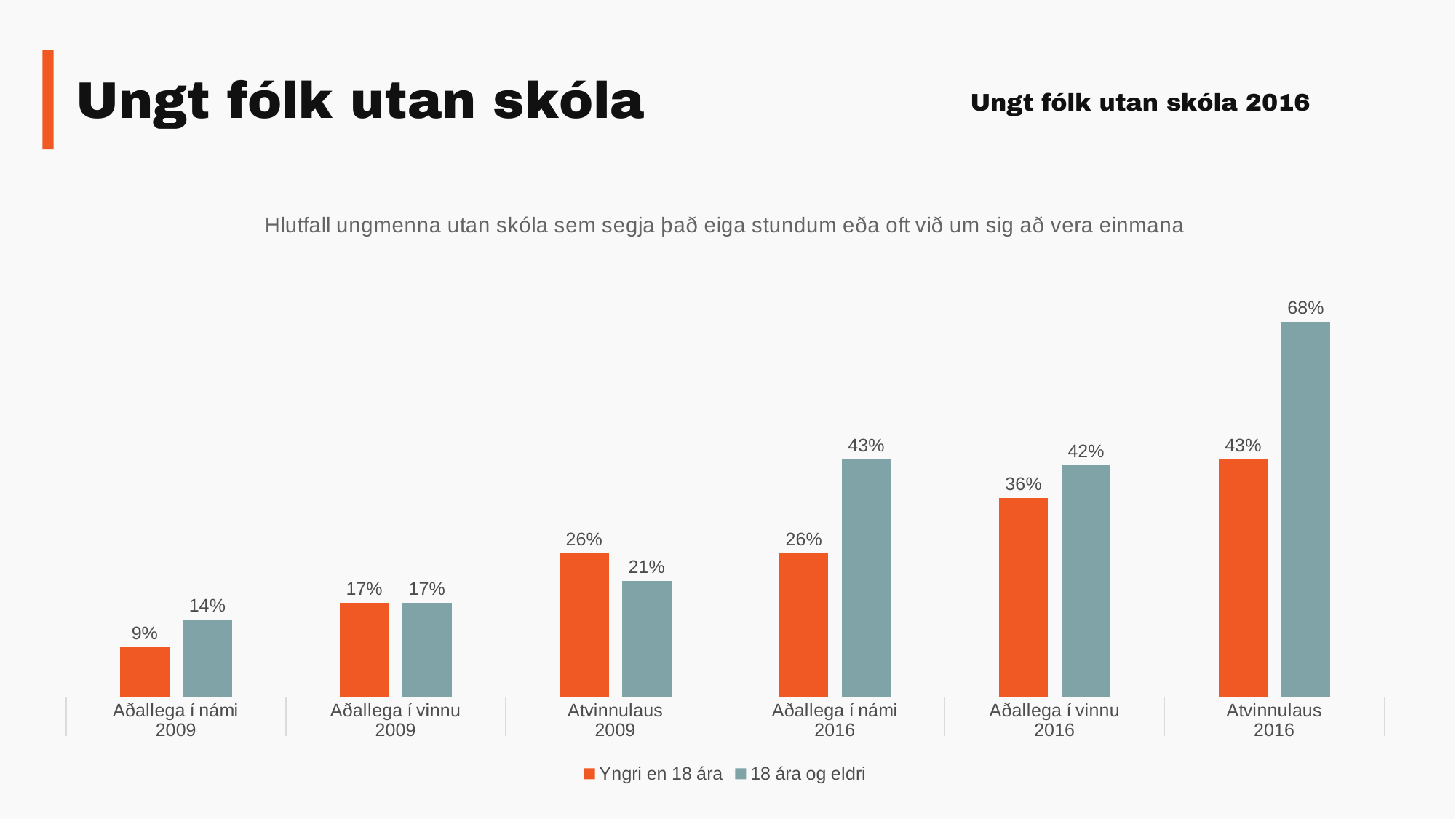

# Ungt fólk utan skóla
Ungt fólk utan skóla 2016

### Chart: Hlutfall ungmenna utan skóla sem segja það eiga stundum eða oft við um sig að vera einmana

| Category | Yngri en 18 ára | 18 ára og eldri |
|---|---|---|
| Aðallega í námi | 0.09 | 0.14 |
| Aðallega í vinnu | 0.17 | 0.17 |
| Atvinnulaus | 0.26 | 0.21 |
| Aðallega í námi | 0.26 | 0.43 |
| Aðallega í vinnu | 0.36 | 0.42 |
| Atvinnulaus | 0.43 | 0.68 |